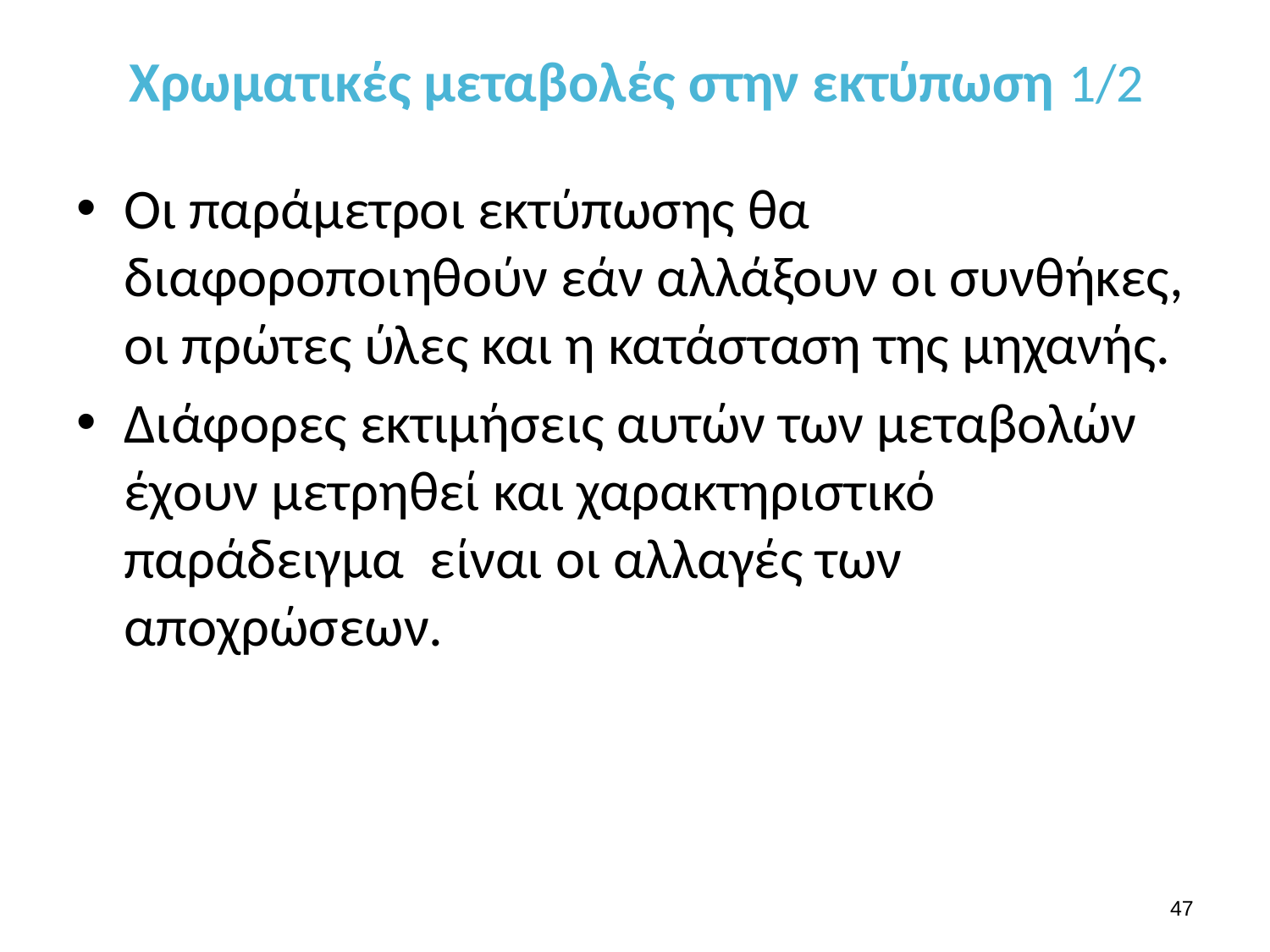

# Χρωματικές μεταβολές στην εκτύπωση 1/2
Οι παράμετροι εκτύπωσης θα διαφοροποιηθούν εάν αλλάξουν οι συνθήκες, οι πρώτες ύλες και η κατάσταση της μηχανής.
Διάφορες εκτιμήσεις αυτών των μεταβολών έχουν μετρηθεί και χαρακτηριστικό παράδειγμα  είναι οι αλλαγές των αποχρώσεων.

47